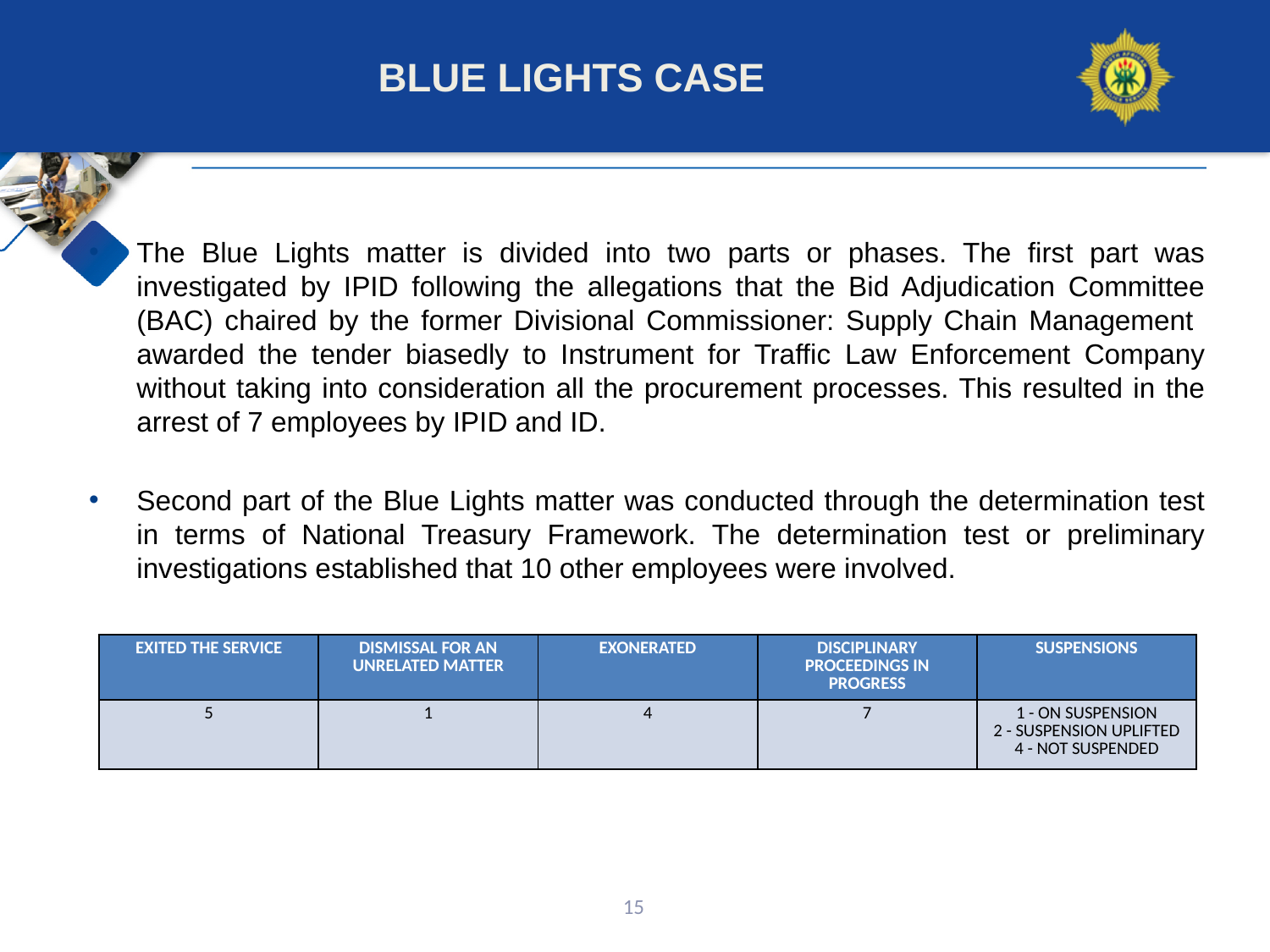

# BLUE LIGHTS CASE
The Blue Lights matter is divided into two parts or phases. The first part was investigated by IPID following the allegations that the Bid Adjudication Committee (BAC) chaired by the former Divisional Commissioner: Supply Chain Management  awarded the tender biasedly to Instrument for Traffic Law Enforcement Company without taking into consideration all the procurement processes. This resulted in the arrest of 7 employees by IPID and ID.

Second part of the Blue Lights matter was conducted through the determination test in terms of National Treasury Framework. The determination test or preliminary investigations established that 10 other employees were involved.
| EXITED THE SERVICE | DISMISSAL FOR AN UNRELATED MATTER | EXONERATED | DISCIPLINARY PROCEEDINGS IN PROGRESS | SUSPENSIONS |
| --- | --- | --- | --- | --- |
| 5 | 1 | 4 | 7 | 1 - ON SUSPENSION 2 - SUSPENSION UPLIFTED 4 - NOT SUSPENDED |
15